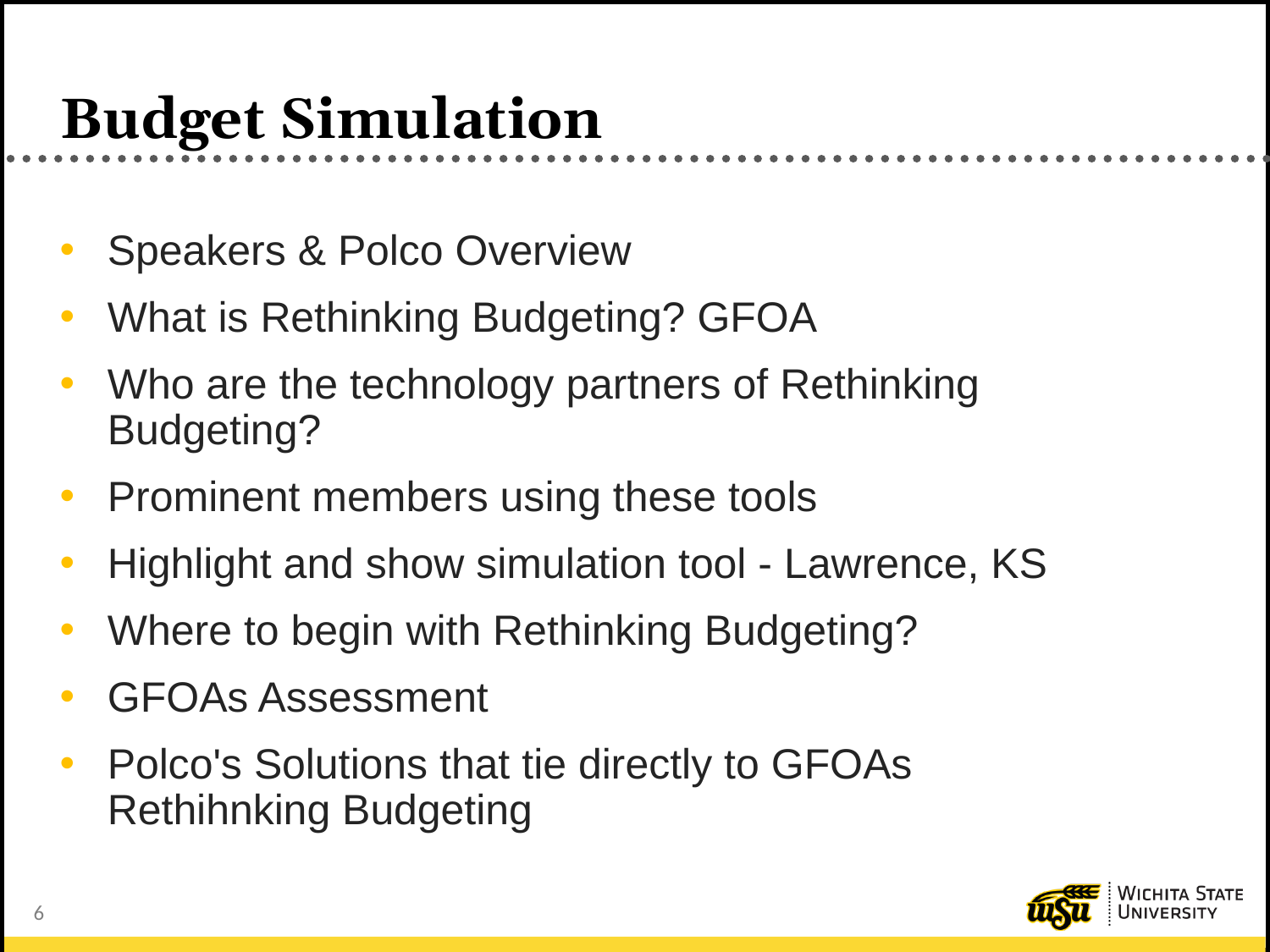

# Budget Simulation
Speakers & Polco Overview
What is Rethinking Budgeting? GFOA
Who are the technology partners of Rethinking Budgeting?
Prominent members using these tools
Highlight and show simulation tool - Lawrence, KS
Where to begin with Rethinking Budgeting?
GFOAs Assessment
Polco's Solutions that tie directly to GFOAs Rethihnking Budgeting